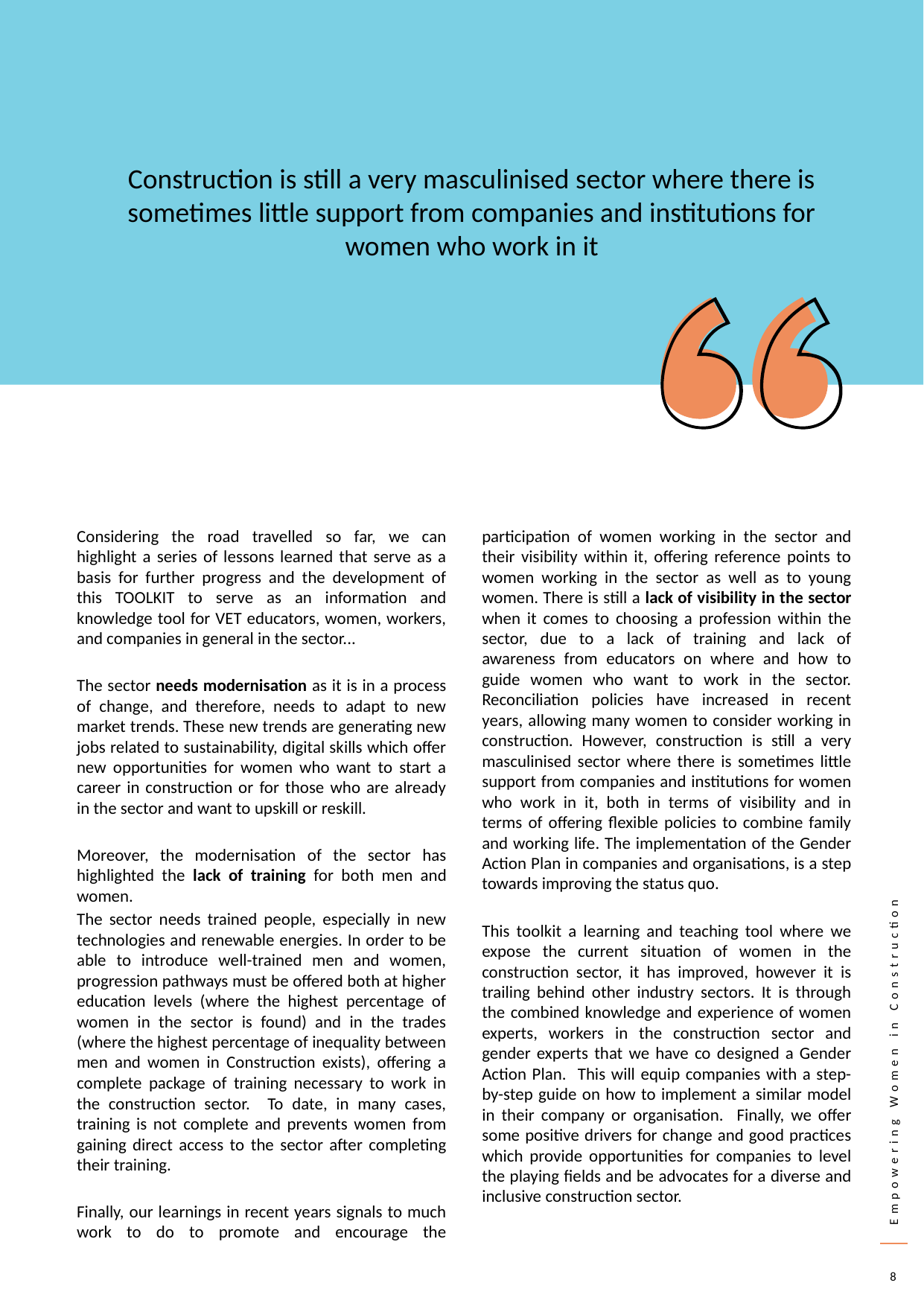

Construction is still a very masculinised sector where there is sometimes little support from companies and institutions for women who work in it

Considering the road travelled so far, we can highlight a series of lessons learned that serve as a basis for further progress and the development of this TOOLKIT to serve as an information and knowledge tool for VET educators, women, workers, and companies in general in the sector...

The sector needs modernisation as it is in a process of change, and therefore, needs to adapt to new market trends. These new trends are generating new jobs related to sustainability, digital skills which offer new opportunities for women who want to start a career in construction or for those who are already in the sector and want to upskill or reskill.

Moreover, the modernisation of the sector has highlighted the lack of training for both men and women.
The sector needs trained people, especially in new technologies and renewable energies. In order to be able to introduce well-trained men and women, progression pathways must be offered both at higher education levels (where the highest percentage of women in the sector is found) and in the trades (where the highest percentage of inequality between men and women in Construction exists), offering a complete package of training necessary to work in the construction sector.  To date, in many cases, training is not complete and prevents women from gaining direct access to the sector after completing their training.

Finally, our learnings in recent years signals to much work to do to promote and encourage the participation of women working in the sector and their visibility within it, offering reference points to women working in the sector as well as to young women. There is still a lack of visibility in the sector when it comes to choosing a profession within the sector, due to a lack of training and lack of awareness from educators on where and how to guide women who want to work in the sector. Reconciliation policies have increased in recent years, allowing many women to consider working in construction. However, construction is still a very masculinised sector where there is sometimes little support from companies and institutions for women who work in it, both in terms of visibility and in terms of offering flexible policies to combine family and working life. The implementation of the Gender Action Plan in companies and organisations, is a step towards improving the status quo.

This toolkit a learning and teaching tool where we expose the current situation of women in the construction sector, it has improved, however it is trailing behind other industry sectors. It is through the combined knowledge and experience of women experts, workers in the construction sector and gender experts that we have co designed a Gender Action Plan.  This will equip companies with a step-by-step guide on how to implement a similar model in their company or organisation.  Finally, we offer some positive drivers for change and good practices which provide opportunities for companies to level the playing fields and be advocates for a diverse and inclusive construction sector.
8